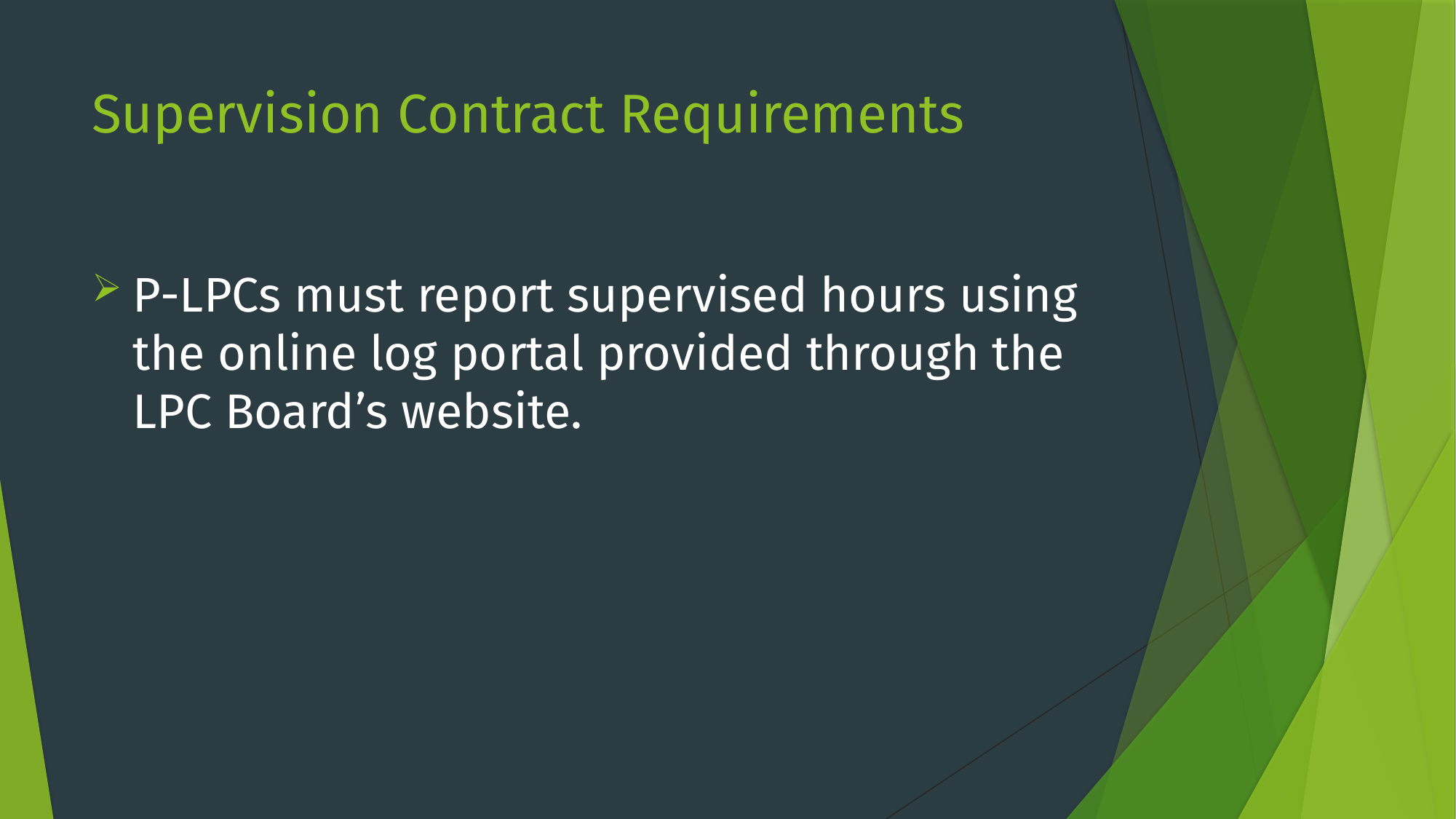

# Supervision Contract Requirements
P-LPCs must report supervised hours using the online log portal provided through the LPC Board’s website.